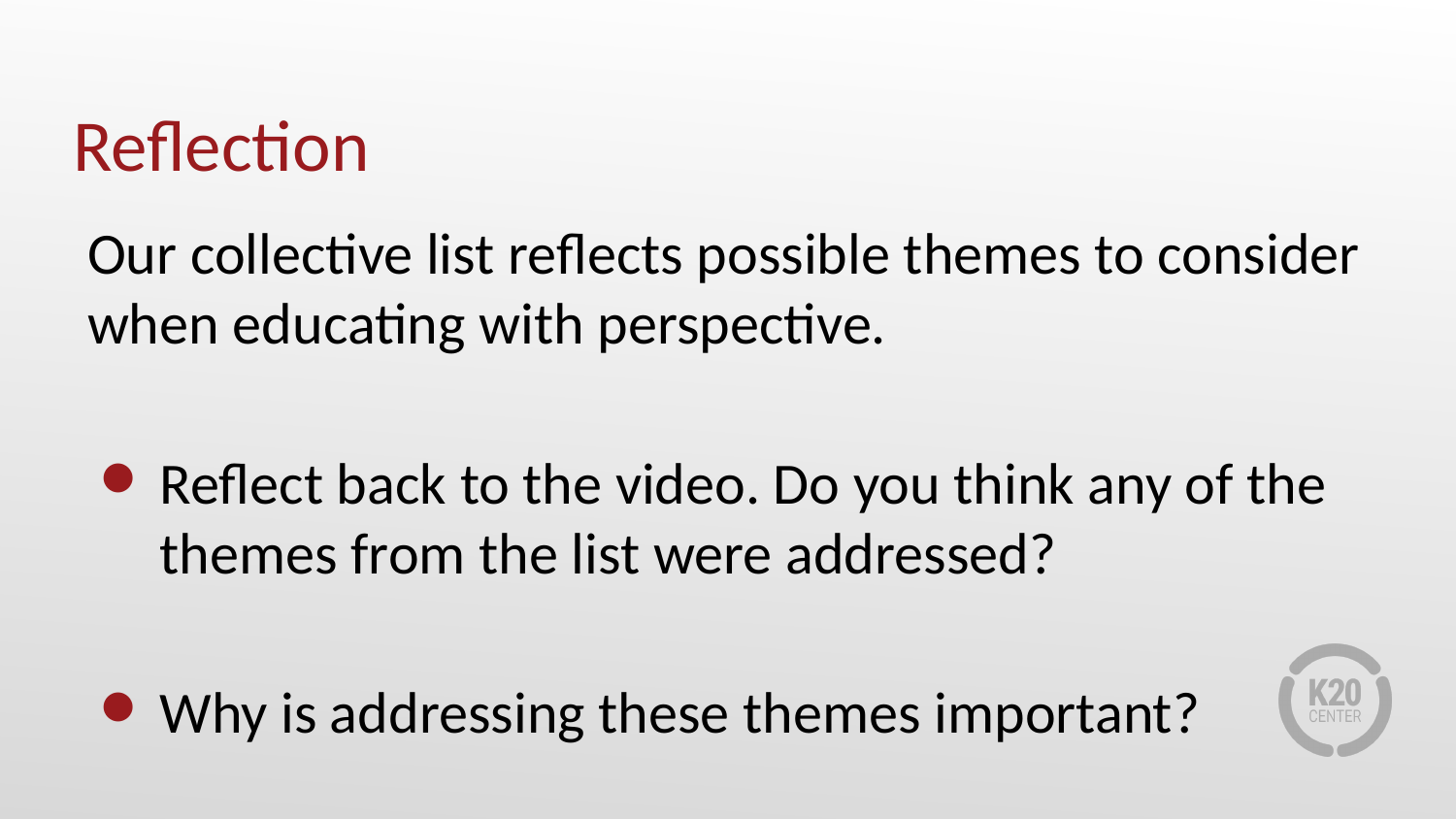

# Reflection
Our collective list reflects possible themes to consider when educating with perspective.

Reflect back to the video. Do you think any of the themes from the list were addressed?

Why is addressing these themes important?